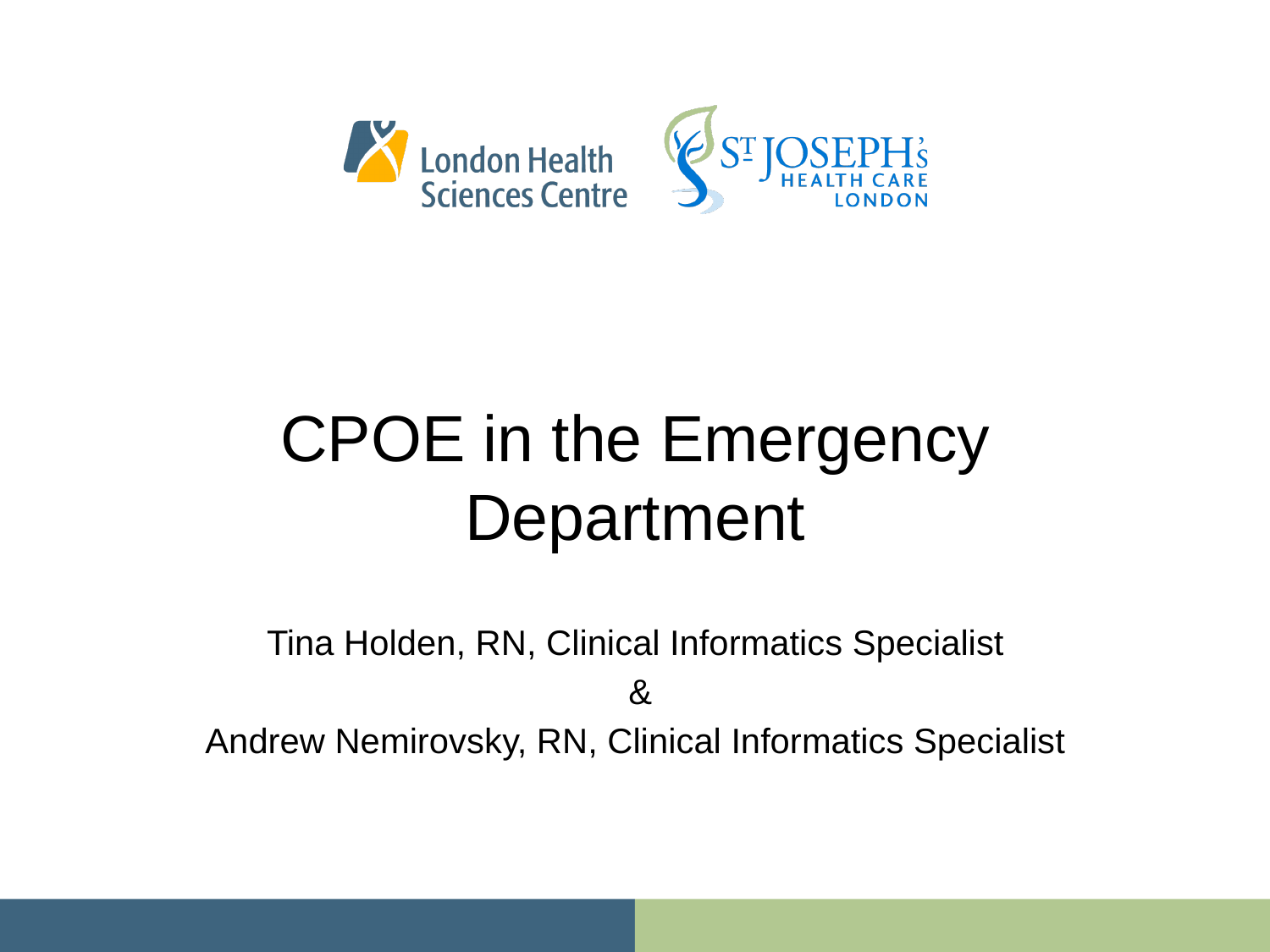

# CPOE in the Emergency Department
Tina Holden, RN, Clinical Informatics Specialist
&
Andrew Nemirovsky, RN, Clinical Informatics Specialist